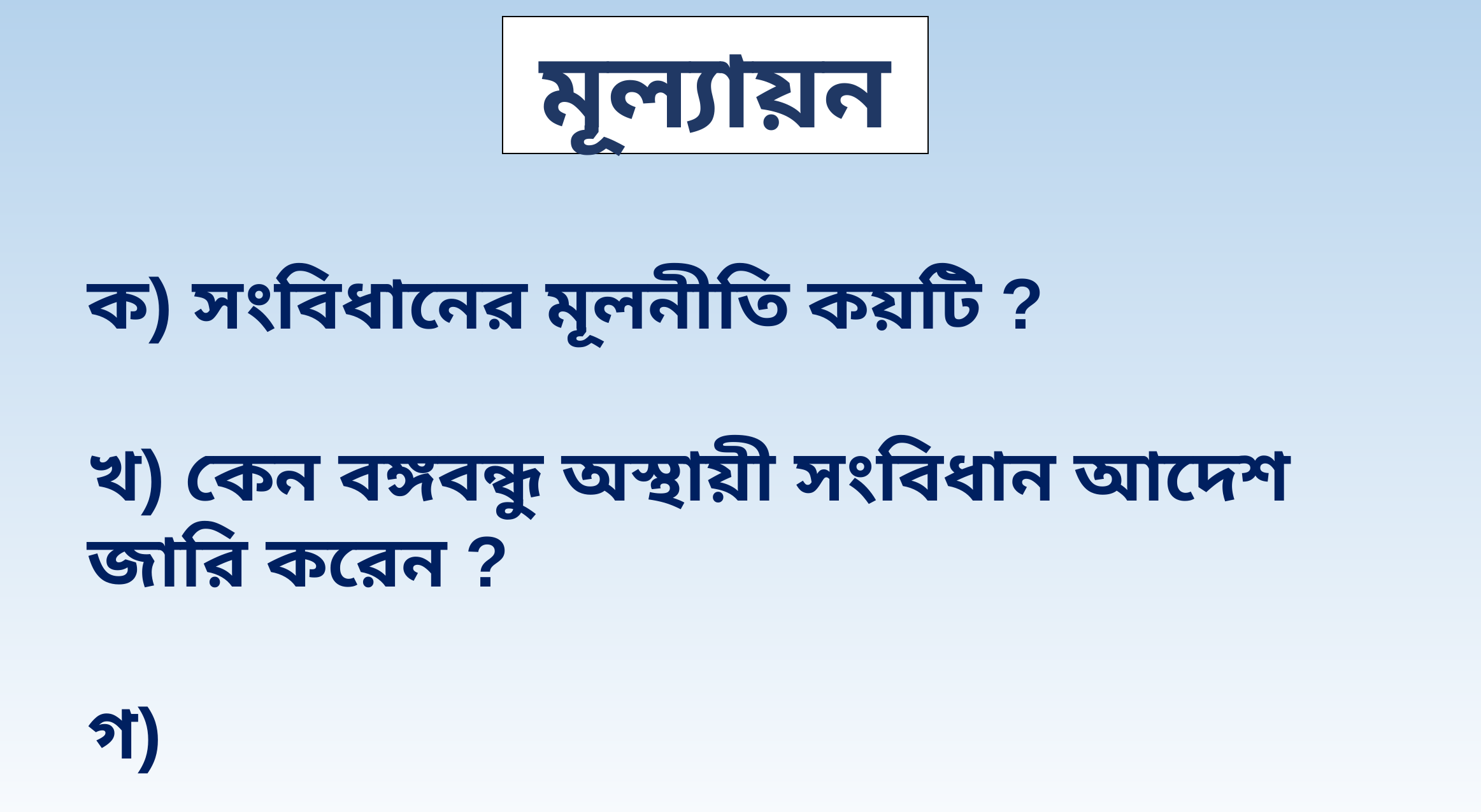

মূল্যায়ন
ক) সংবিধানের মূলনীতি কয়টি ?

খ) কেন বঙ্গবন্ধু অস্থায়ী সংবিধান আদেশ জারি করেন ?

গ)